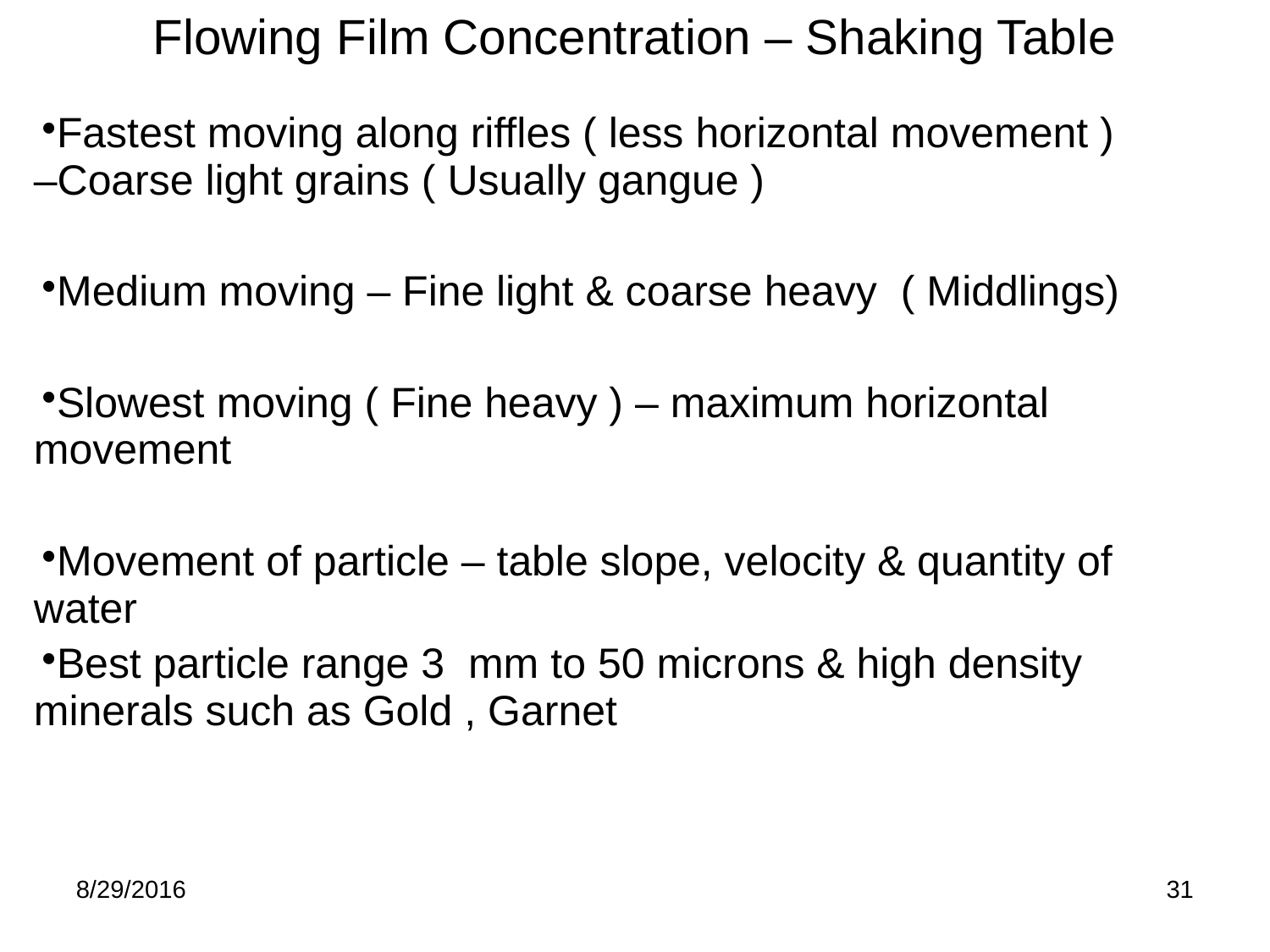

Flowing Film Concentration – Shaking Table

| Fastest moving along riffles ( less horizontal movement ) –Coarse light grains ( Usually gangue ) Medium moving – Fine light & coarse heavy ( Middlings) Slowest moving ( Fine heavy ) – maximum horizontal movement Movement of particle – table slope, velocity & quantity of water Best particle range 3 mm to 50 microns & high density minerals such as Gold , Garnet |
| --- |
|  |

8/29/2016
31